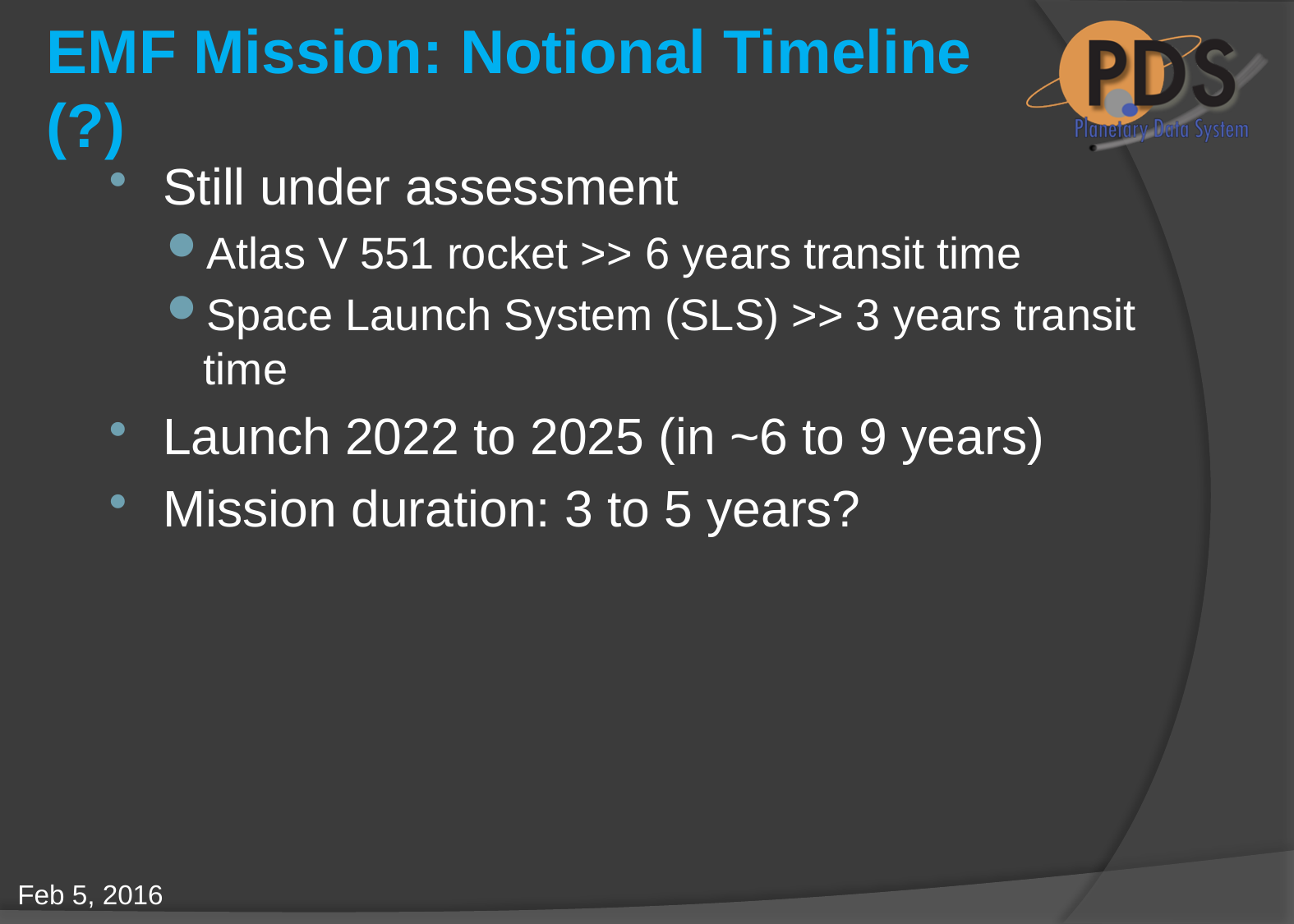

# EMF Mission: Notional Timeline (?)
Still under assessment
Atlas V 551 rocket >> 6 years transit time
Space Launch System (SLS) >> 3 years transit time
Launch 2022 to 2025 (in ~6 to 9 years)
Mission duration: 3 to 5 years?